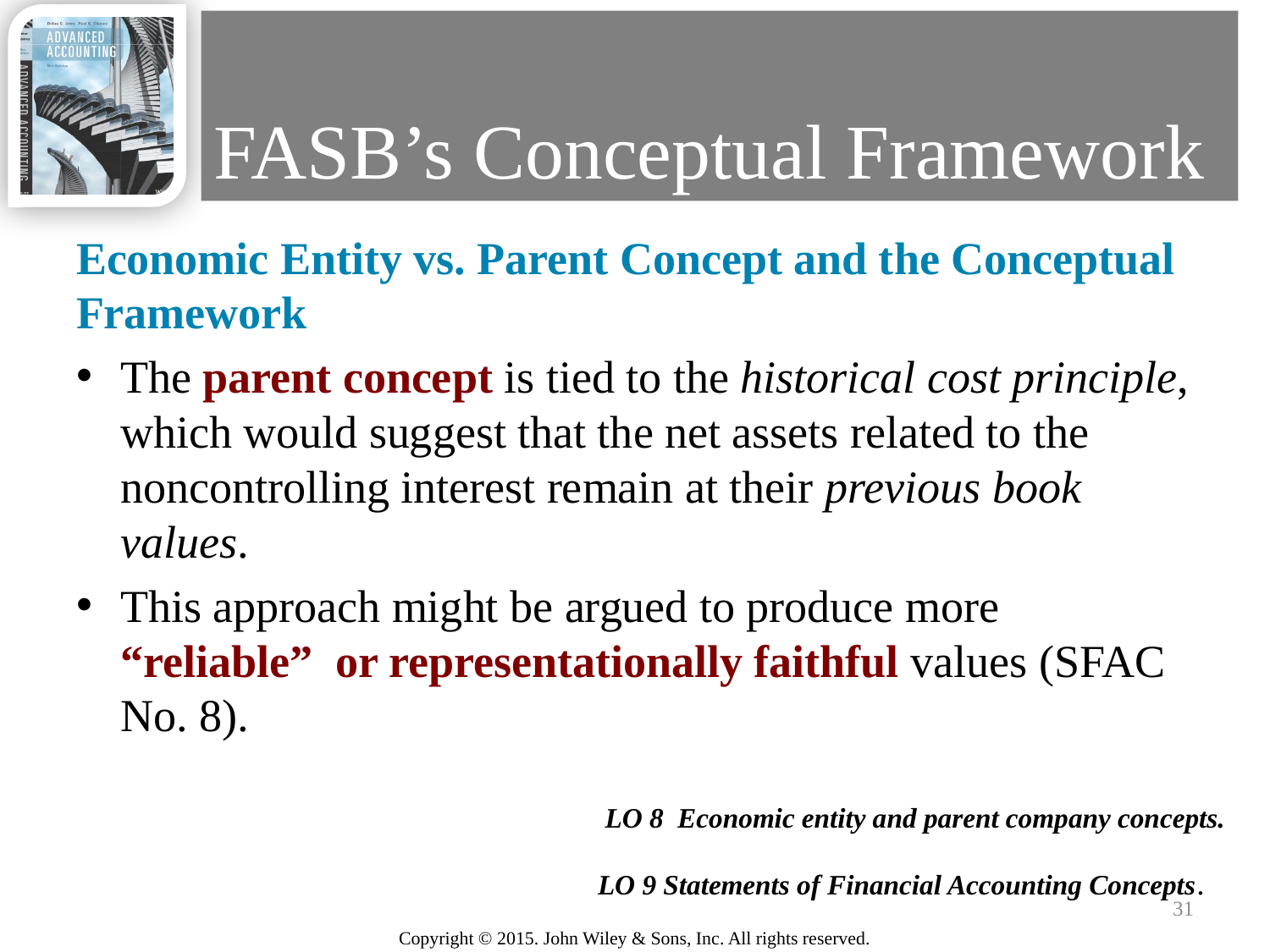

# FASB’s Conceptual Framework
Economic Entity vs. Parent Concept and the Conceptual Framework
The parent concept is tied to the historical cost principle, which would suggest that the net assets related to the noncontrolling interest remain at their previous book values.
This approach might be argued to produce more “reliable”  or representationally faithful values (SFAC No. 8).

LO 8  Economic entity and parent company concepts.
LO 9 Statements of Financial Accounting Concepts.
31